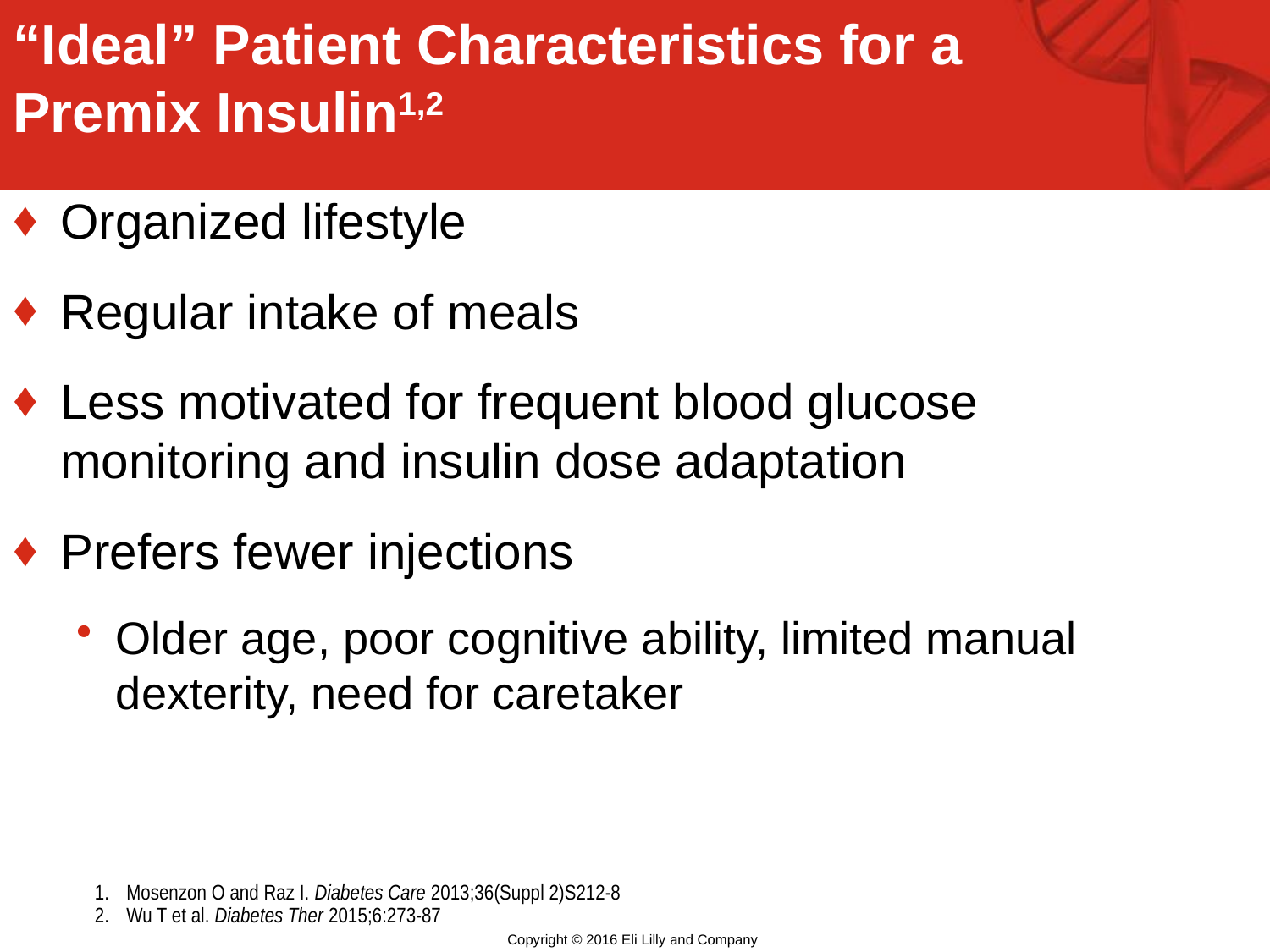

“Ideal” Patient Characteristics for a Premix Insulin1,2
Organized lifestyle
Regular intake of meals
Less motivated for frequent blood glucose monitoring and insulin dose adaptation
Prefers fewer injections
Older age, poor cognitive ability, limited manual dexterity, need for caretaker
Mosenzon O and Raz I. Diabetes Care 2013;36(Suppl 2)S212-8
Wu T et al. Diabetes Ther 2015;6:273-87
Copyright © 2016 Eli Lilly and Company